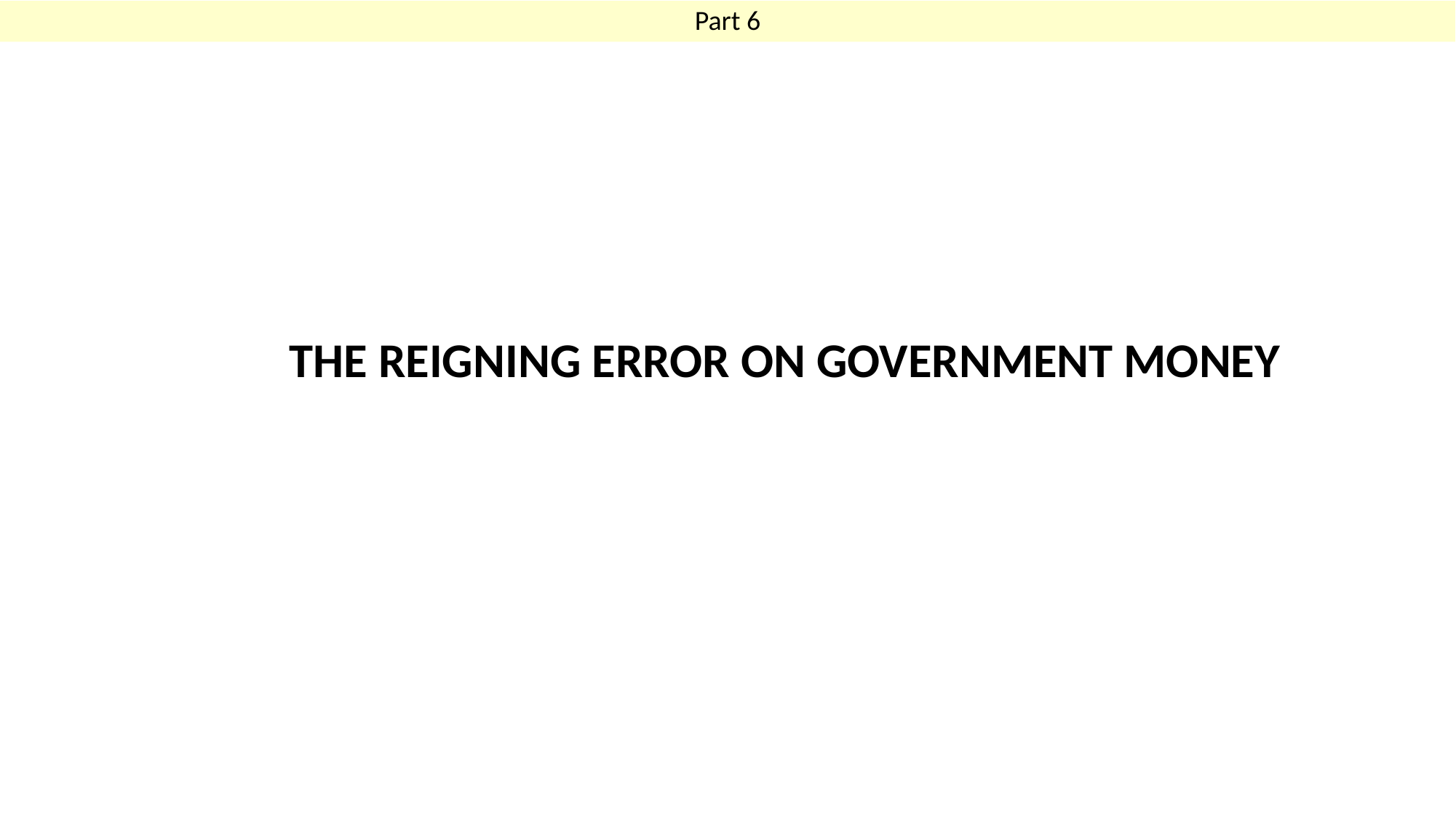

# Part 6

THE REIGNING ERROR ON GOVERNMENT MONEY